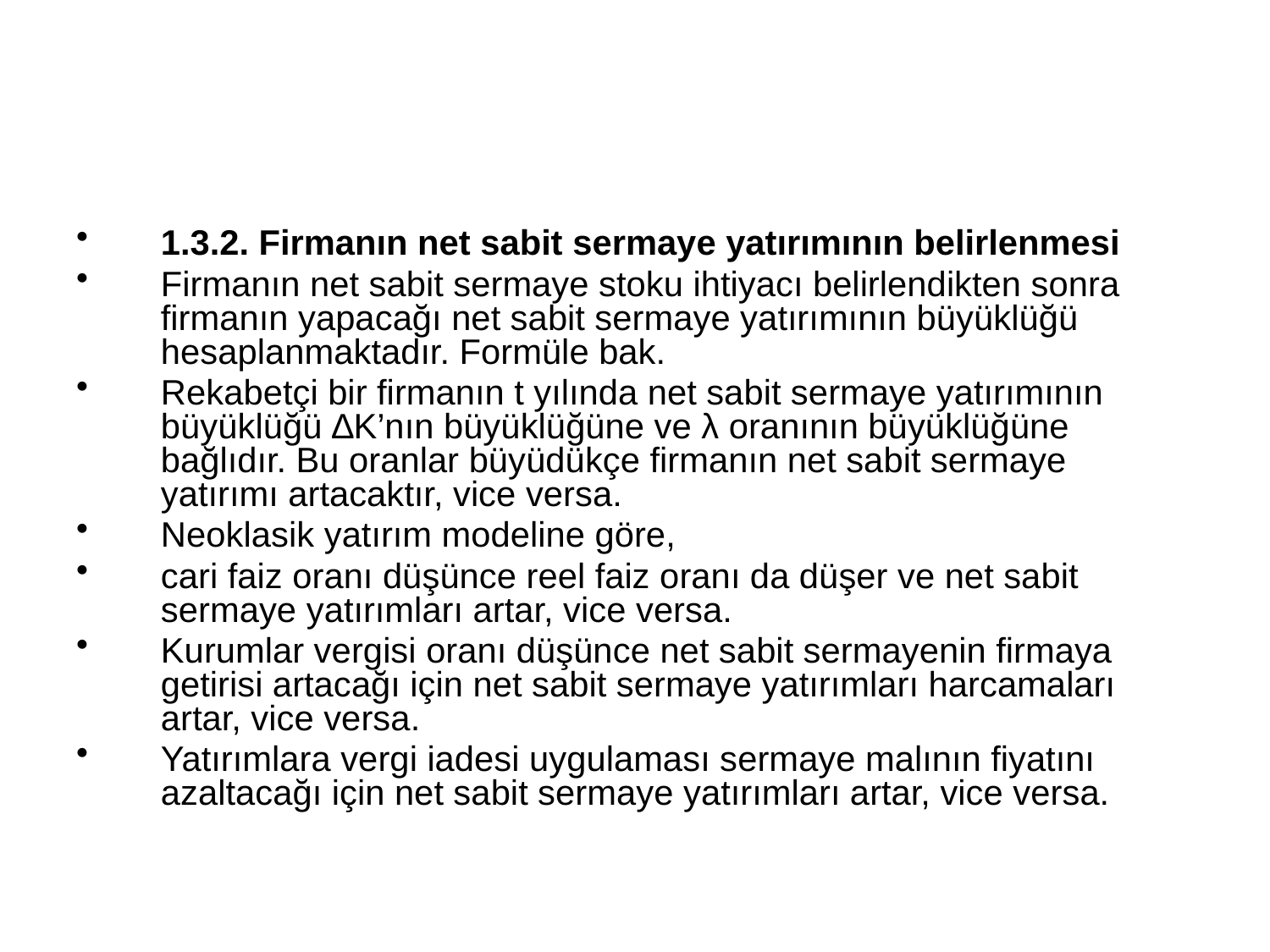

#
1.3.2. Firmanın net sabit sermaye yatırımının belirlenmesi
Firmanın net sabit sermaye stoku ihtiyacı belirlendikten sonra firmanın yapacağı net sabit sermaye yatırımının büyüklüğü hesaplanmaktadır. Formüle bak.
Rekabetçi bir firmanın t yılında net sabit sermaye yatırımının büyüklüğü ∆K’nın büyüklüğüne ve λ oranının büyüklüğüne bağlıdır. Bu oranlar büyüdükçe firmanın net sabit sermaye yatırımı artacaktır, vice versa.
Neoklasik yatırım modeline göre,
cari faiz oranı düşünce reel faiz oranı da düşer ve net sabit sermaye yatırımları artar, vice versa.
Kurumlar vergisi oranı düşünce net sabit sermayenin firmaya getirisi artacağı için net sabit sermaye yatırımları harcamaları artar, vice versa.
Yatırımlara vergi iadesi uygulaması sermaye malının fiyatını azaltacağı için net sabit sermaye yatırımları artar, vice versa.